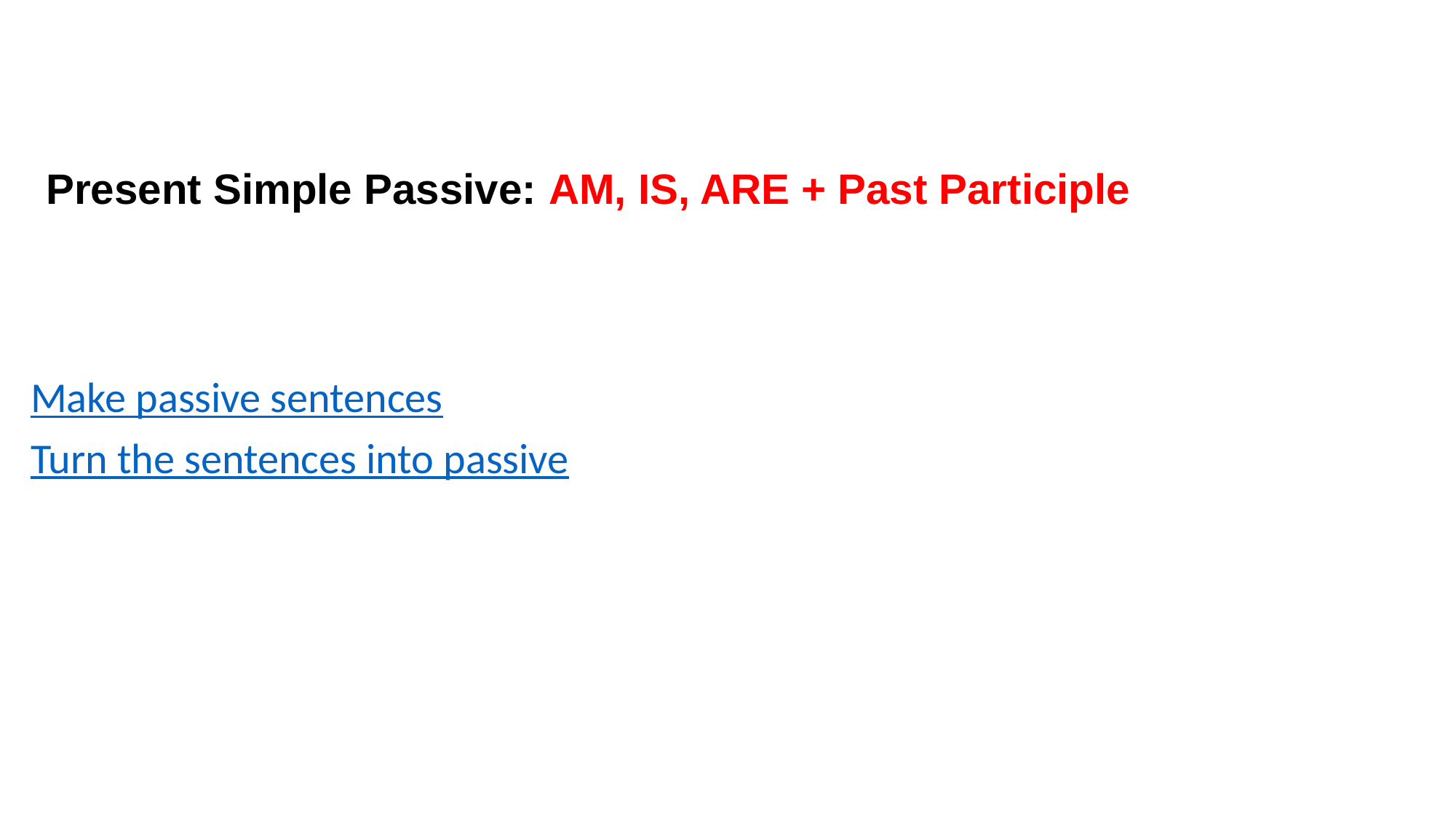

# Present Simple Passive: AM, IS, ARE + Past Participle

Make passive sentences
Turn the sentences into passive